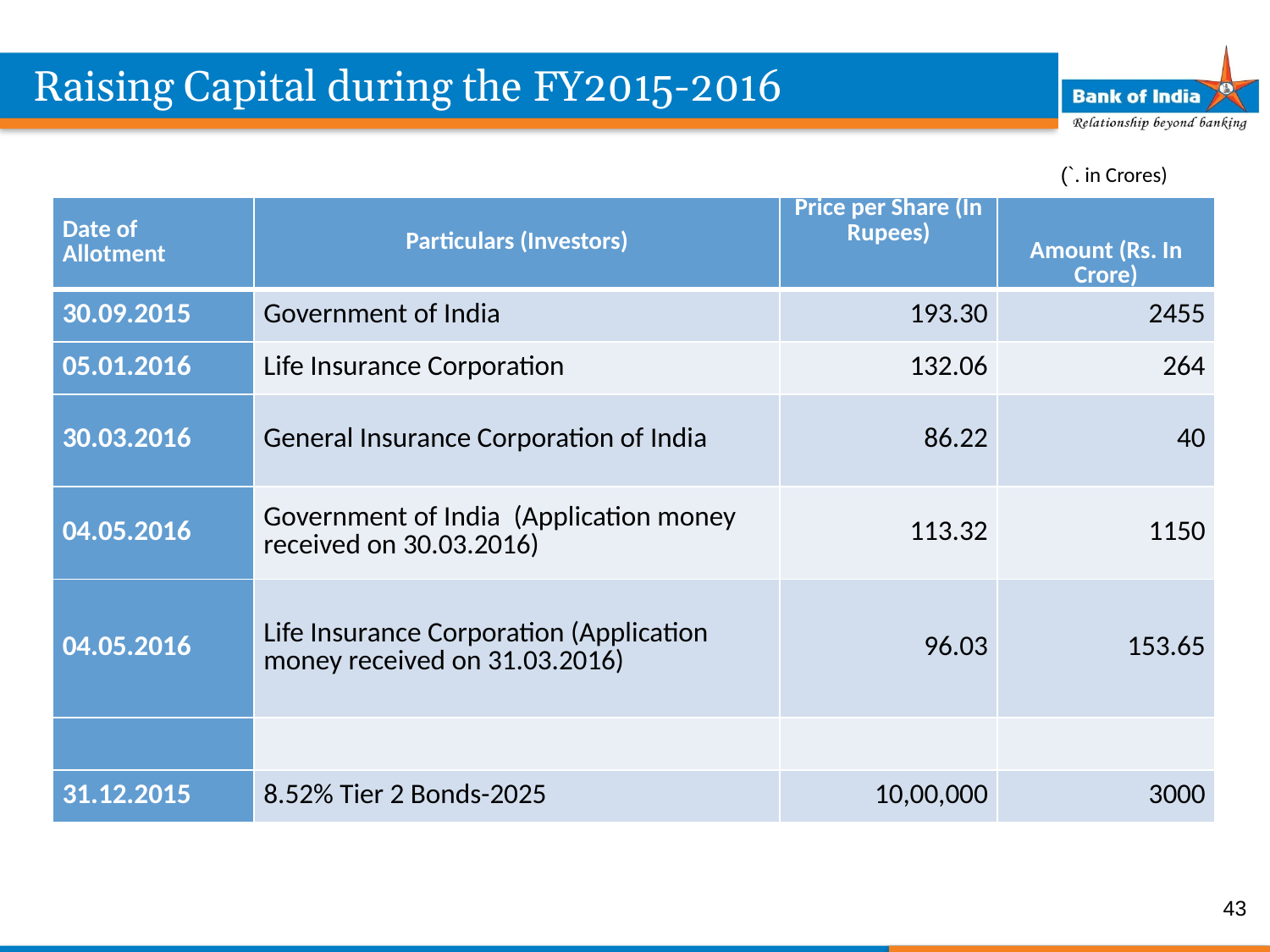

Raising Capital during the FY2015-2016
(`. in Crores)
| Date of Allotment | Particulars (Investors) | Price per Share (In Rupees) | Amount (Rs. In Crore) |
| --- | --- | --- | --- |
| 30.09.2015 | Government of India | 193.30 | 2455 |
| 05.01.2016 | Life Insurance Corporation | 132.06 | 264 |
| 30.03.2016 | General Insurance Corporation of India | 86.22 | 40 |
| 04.05.2016 | Government of India  (Application money received on 30.03.2016) | 113.32 | 1150 |
| 04.05.2016 | Life Insurance Corporation (Application money received on 31.03.2016) | 96.03 | 153.65 |
|  |  |  |  |
| 31.12.2015 | 8.52% Tier 2 Bonds-2025 | 10,00,000 | 3000 |
43